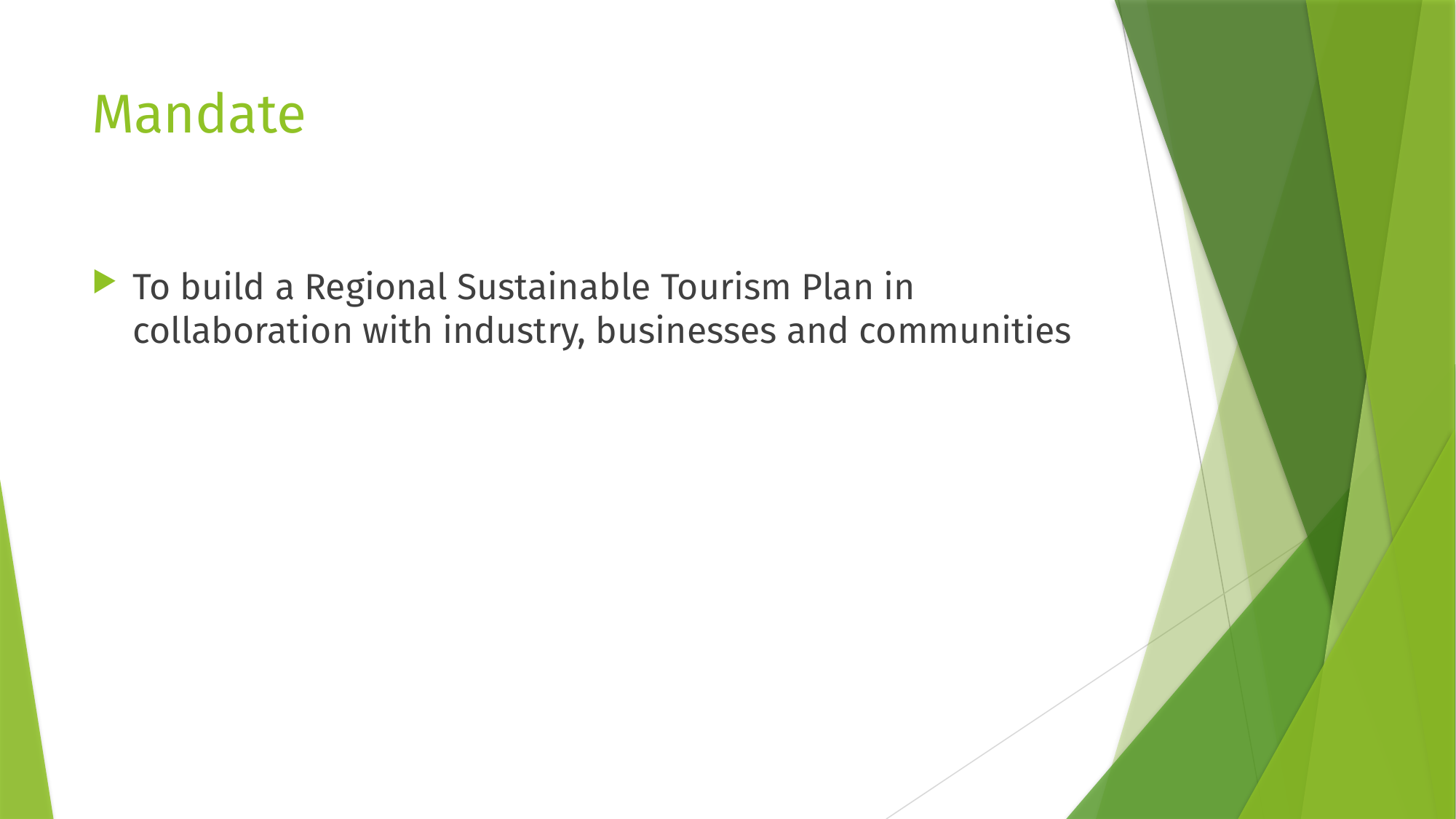

# Mandate
To build a Regional Sustainable Tourism Plan in collaboration with industry, businesses and communities